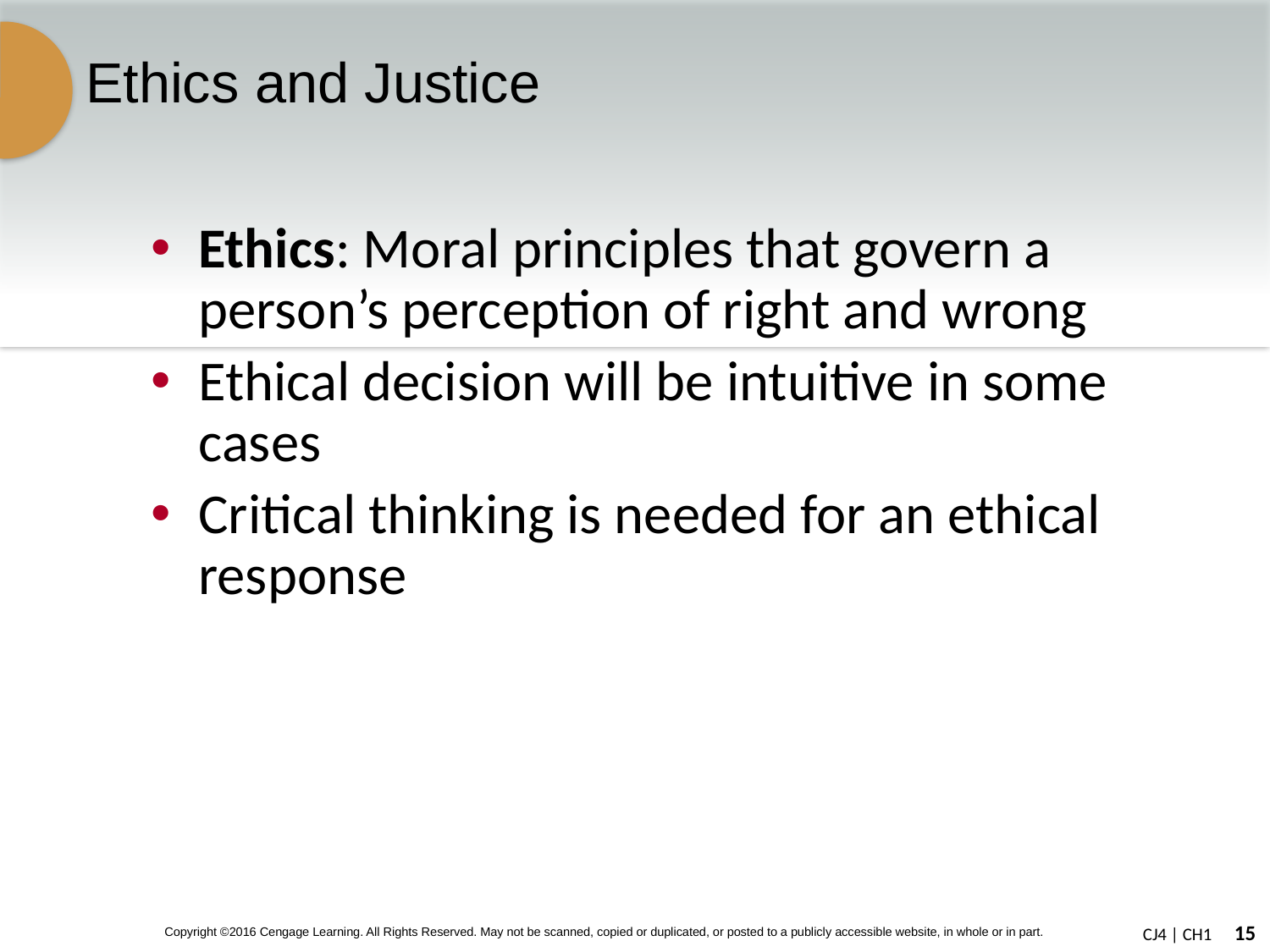

# Ethics and Justice
Ethics: Moral principles that govern a person’s perception of right and wrong
Ethical decision will be intuitive in some cases
Critical thinking is needed for an ethical response